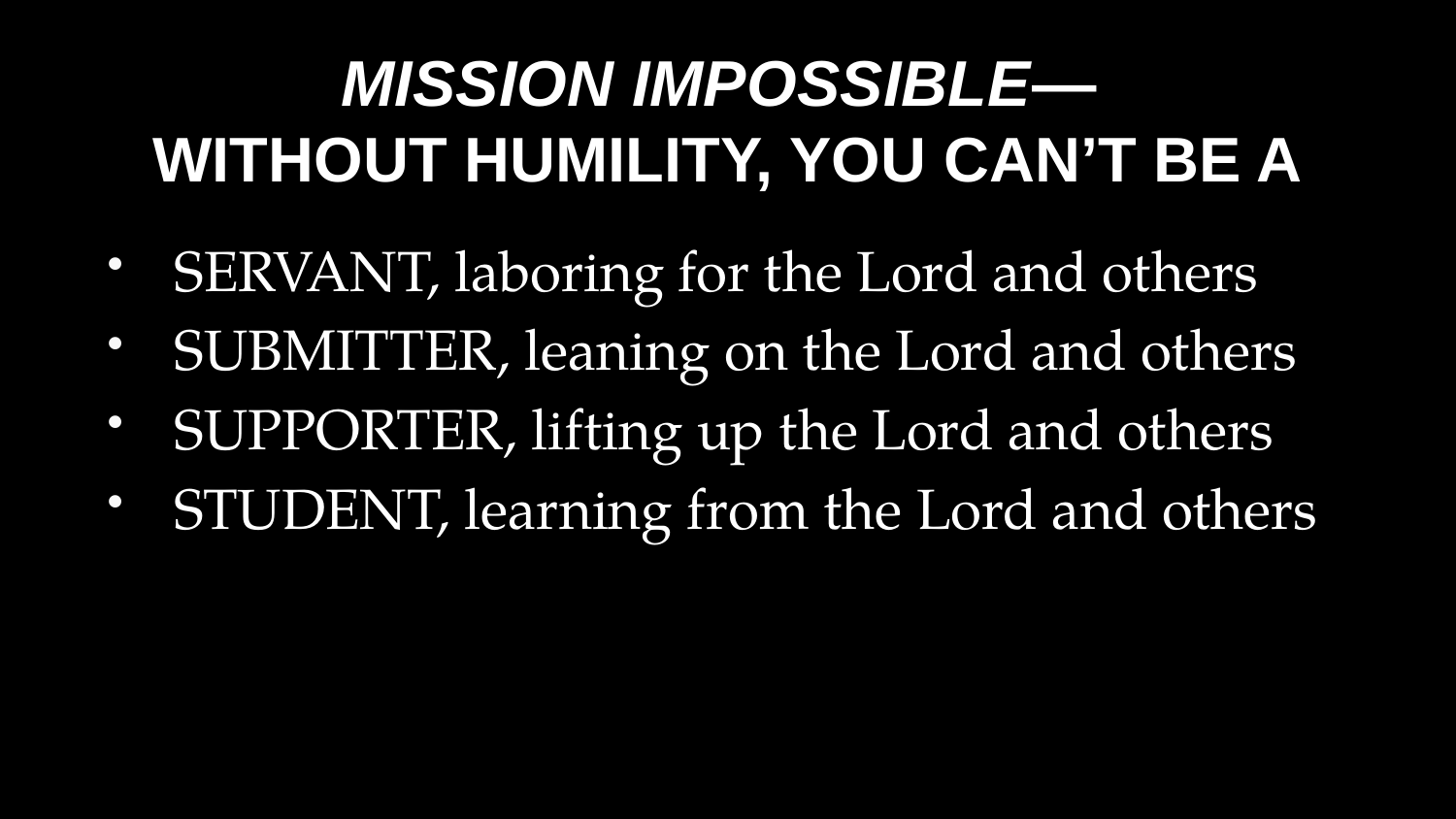

# MISSION IMPOSSIBLE— WITHOUT HUMILITY, YOU CAN’T BE A
SERVANT, laboring for the Lord and others
SUBMITTER, leaning on the Lord and others
SUPPORTER, lifting up the Lord and others
STUDENT, learning from the Lord and others